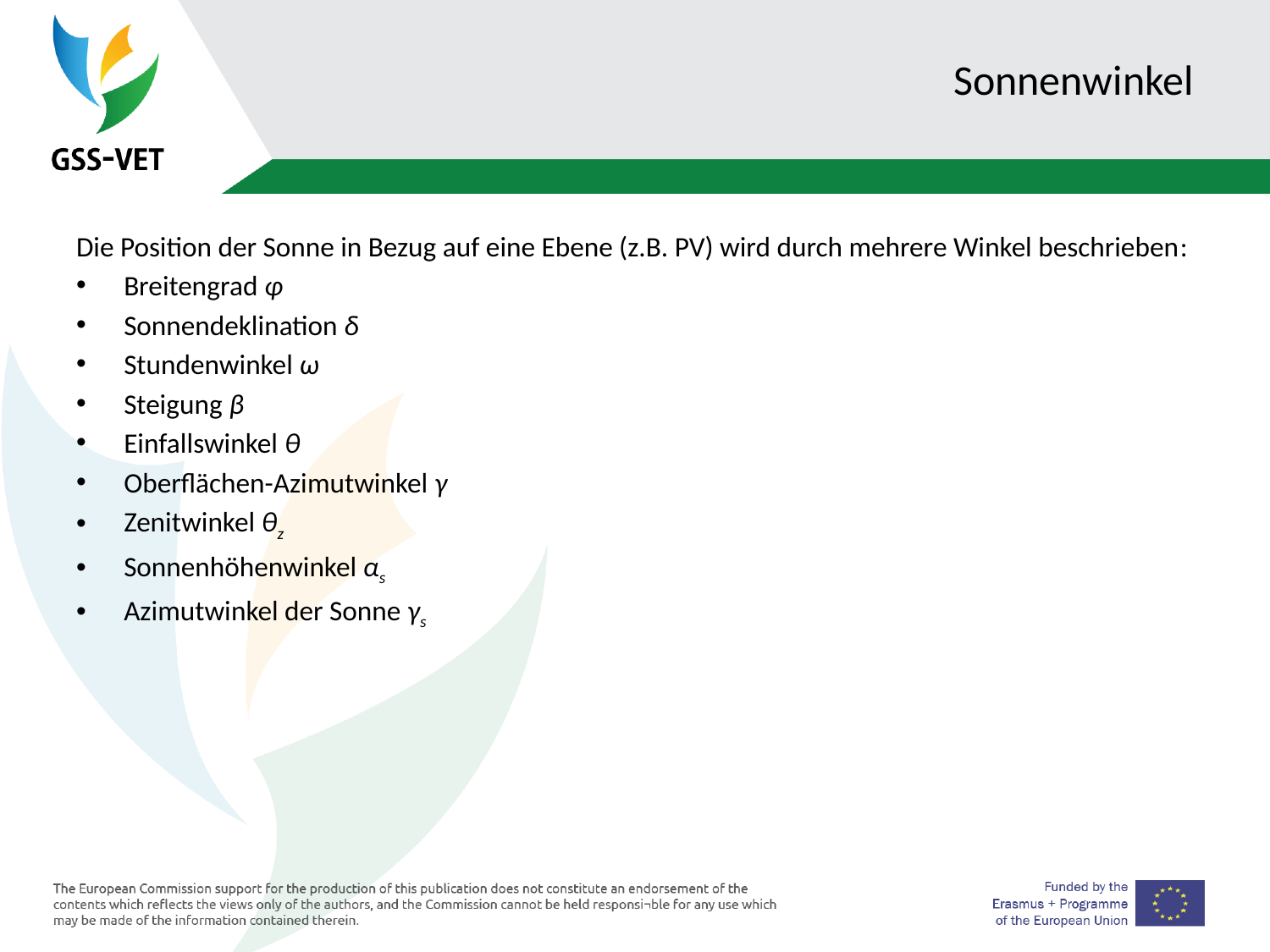

# Sonnenwinkel
Die Position der Sonne in Bezug auf eine Ebene (z.B. PV) wird durch mehrere Winkel beschrieben:
Breitengrad φ
Sonnendeklination δ
Stundenwinkel ω
Steigung β
Einfallswinkel θ
Oberflächen-Azimutwinkel γ
Zenitwinkel θz
Sonnenhöhenwinkel αs
Azimutwinkel der Sonne γs